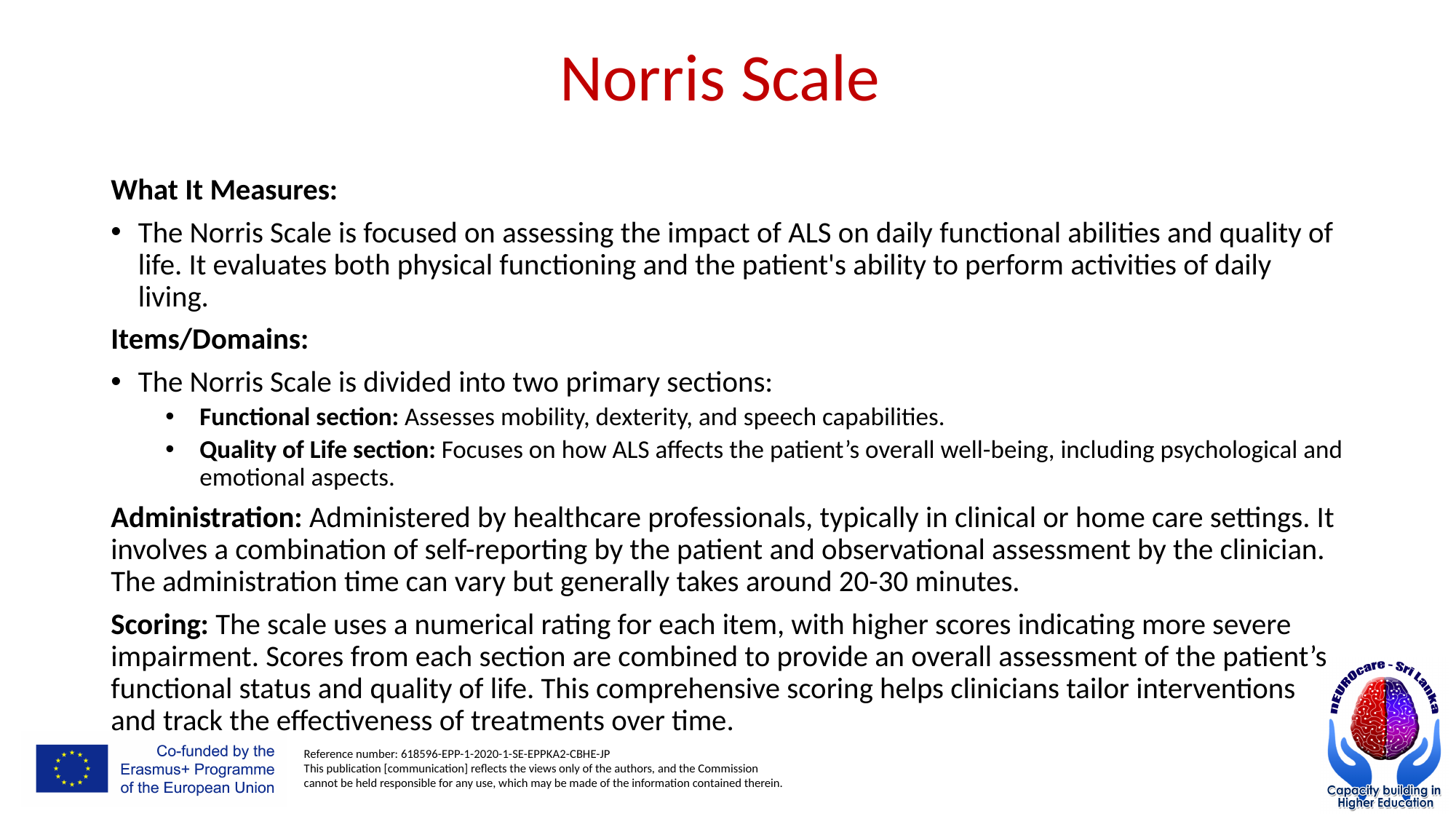

# Norris Scale

What It Measures:
The Norris Scale is focused on assessing the impact of ALS on daily functional abilities and quality of life. It evaluates both physical functioning and the patient's ability to perform activities of daily living.
Items/Domains:
The Norris Scale is divided into two primary sections:
Functional section: Assesses mobility, dexterity, and speech capabilities.
Quality of Life section: Focuses on how ALS affects the patient’s overall well-being, including psychological and emotional aspects.
Administration: Administered by healthcare professionals, typically in clinical or home care settings. It involves a combination of self-reporting by the patient and observational assessment by the clinician. The administration time can vary but generally takes around 20-30 minutes.
Scoring: The scale uses a numerical rating for each item, with higher scores indicating more severe impairment. Scores from each section are combined to provide an overall assessment of the patient’s functional status and quality of life. This comprehensive scoring helps clinicians tailor interventions and track the effectiveness of treatments over time.